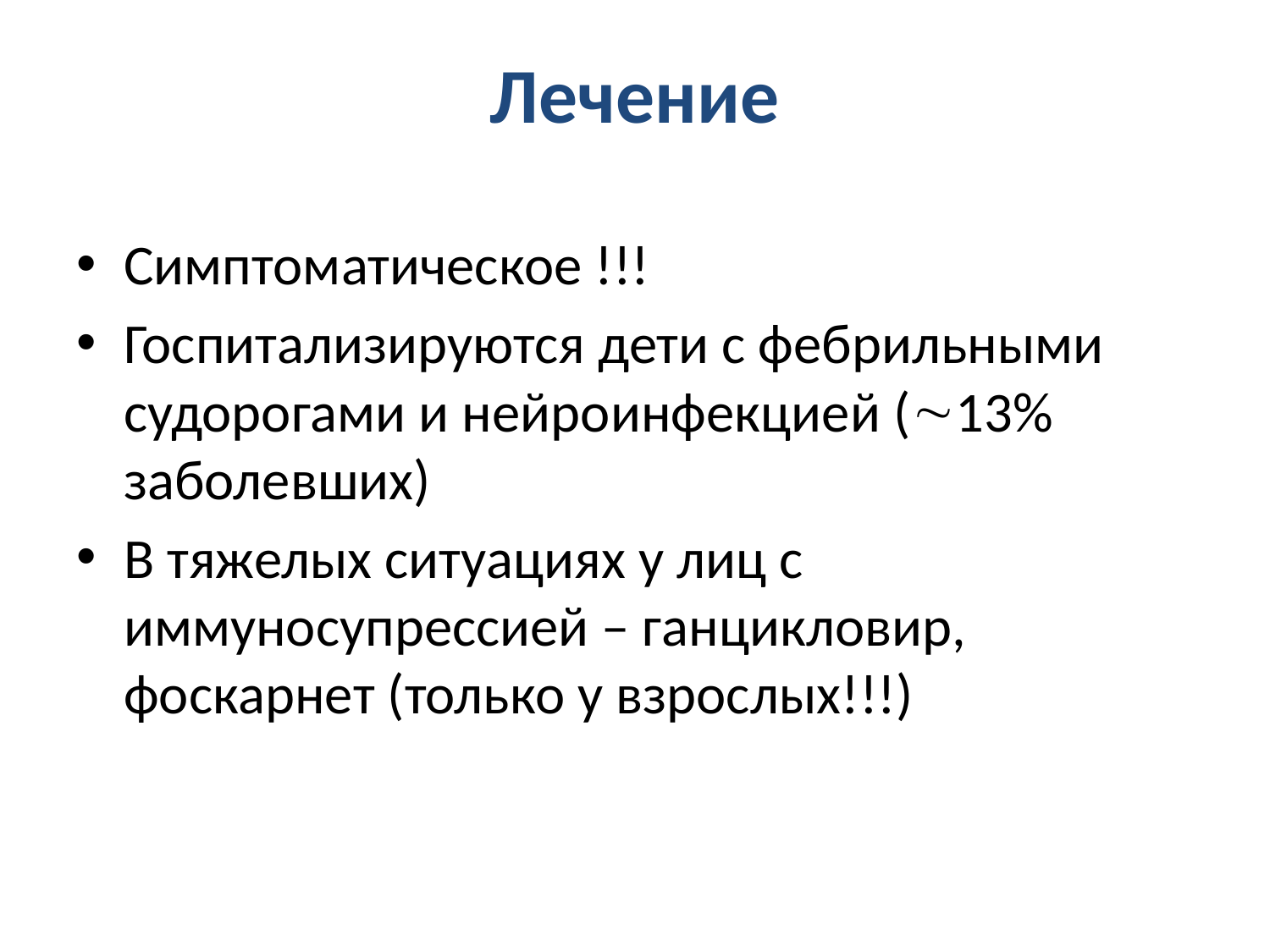

# Лечение
Симптоматическое !!!
Госпитализируются дети с фебрильными судорогами и нейроинфекцией (∼13% заболевших)
В тяжелых ситуациях у лиц с иммуносупрессией – ганцикловир, фоскарнет (только у взрослых!!!)